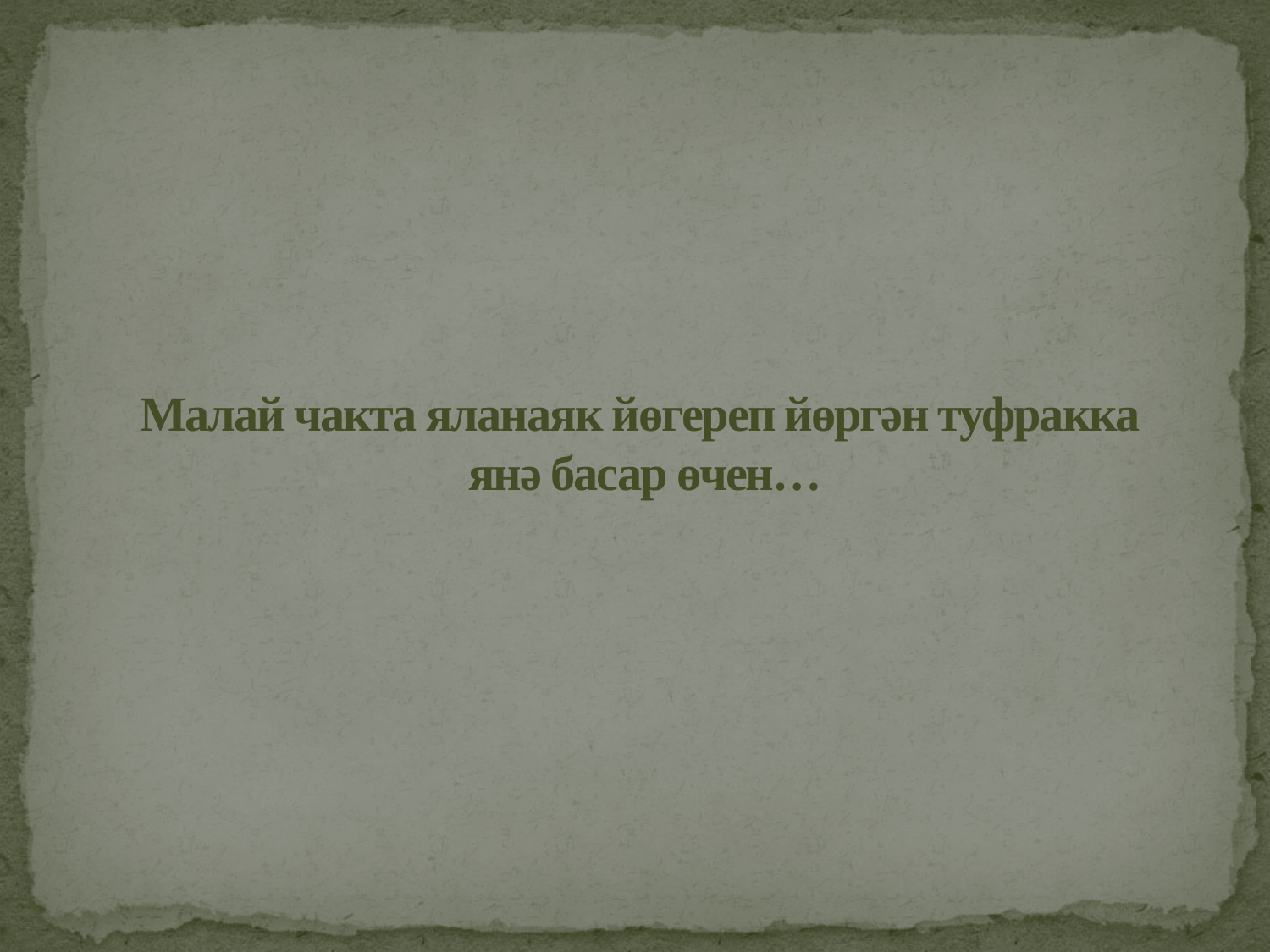

# Малай чакта яланаяк йөгереп йөргән туфракка янә басар өчен…